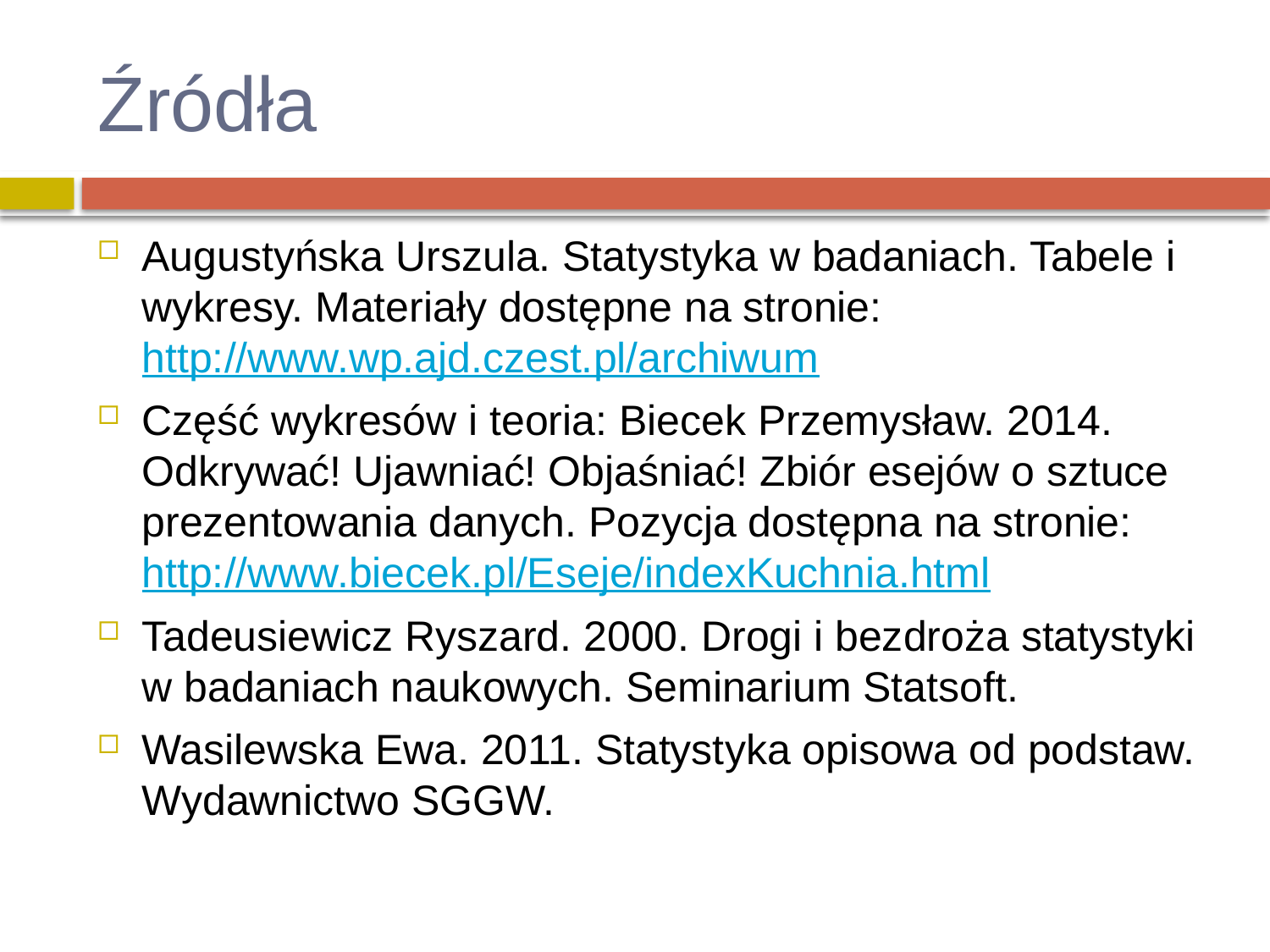

# Źródła
Augustyńska Urszula. Statystyka w badaniach. Tabele i wykresy. Materiały dostępne na stronie: http://www.wp.ajd.czest.pl/archiwum
Część wykresów i teoria: Biecek Przemysław. 2014. Odkrywać! Ujawniać! Objaśniać! Zbiór esejów o sztuce prezentowania danych. Pozycja dostępna na stronie: http://www.biecek.pl/Eseje/indexKuchnia.html
Tadeusiewicz Ryszard. 2000. Drogi i bezdroża statystyki w badaniach naukowych. Seminarium Statsoft.
Wasilewska Ewa. 2011. Statystyka opisowa od podstaw. Wydawnictwo SGGW.